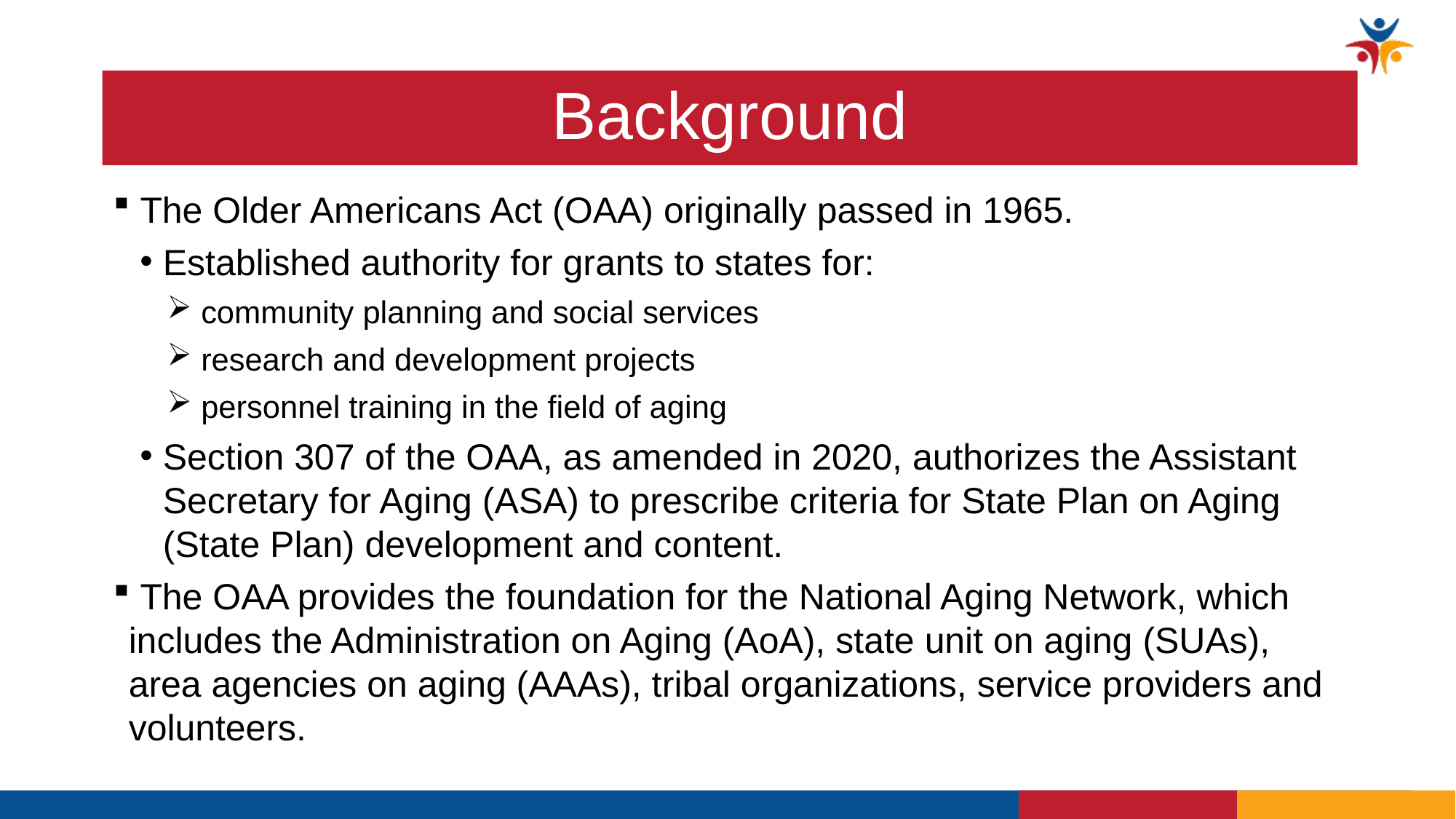

# Background
 The Older Americans Act (OAA) originally passed in 1965.
Established authority for grants to states for:
 community planning and social services
 research and development projects
 personnel training in the field of aging
Section 307 of the OAA, as amended in 2020, authorizes the Assistant Secretary for Aging (ASA) to prescribe criteria for State Plan on Aging (State Plan) development and content.
 The OAA provides the foundation for the National Aging Network, which includes the Administration on Aging (AoA), state unit on aging (SUAs), area agencies on aging (AAAs), tribal organizations, service providers and volunteers.